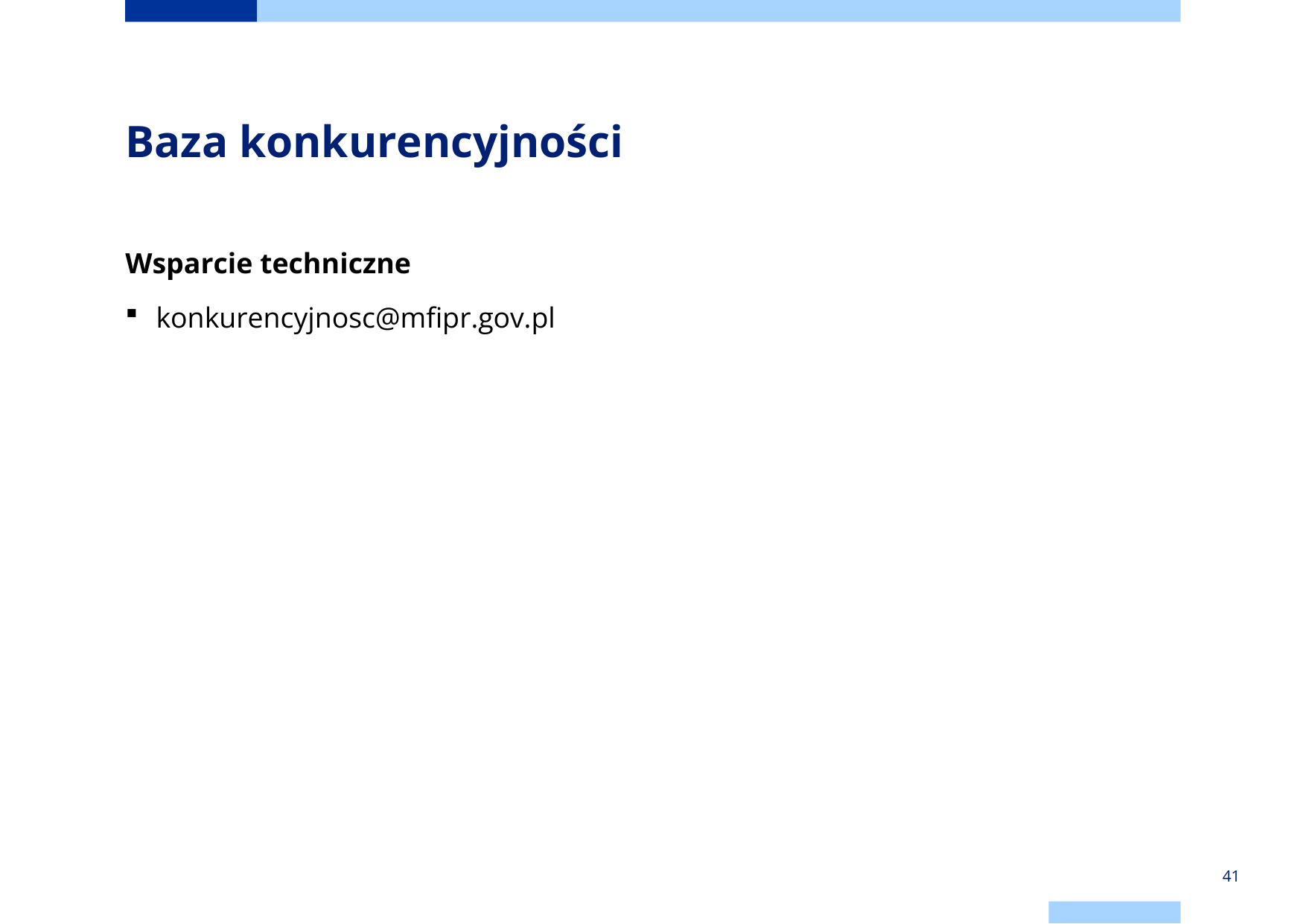

# Baza konkurencyjności
Wsparcie techniczne
konkurencyjnosc@mfipr.gov.pl

41